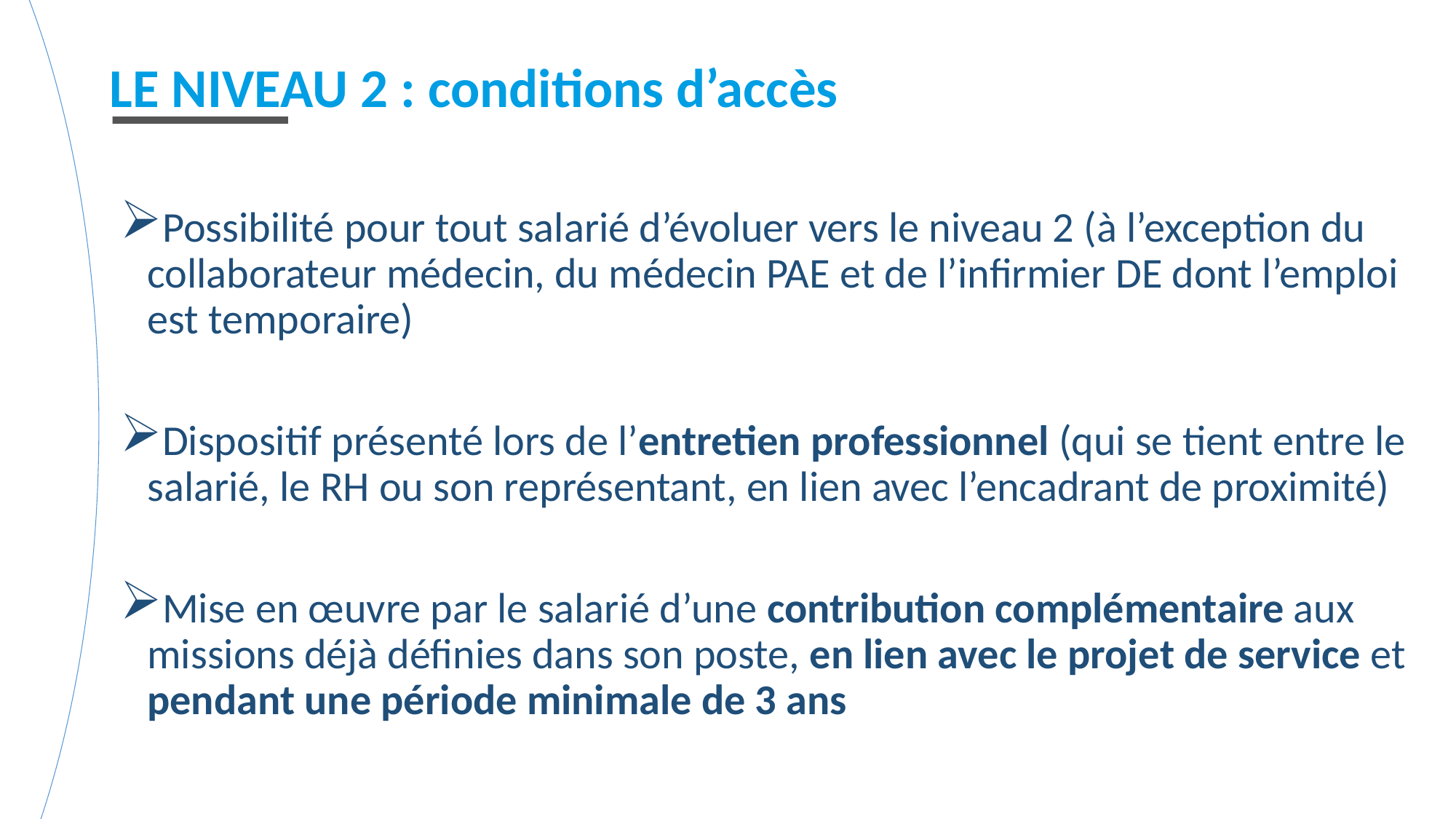

LE NIVEAU 2 : conditions d’accès

Possibilité pour tout salarié d’évoluer vers le niveau 2 (à l’exception du collaborateur médecin, du médecin PAE et de l’infirmier DE dont l’emploi est temporaire)

Dispositif présenté lors de l’entretien professionnel (qui se tient entre le salarié, le RH ou son représentant, en lien avec l’encadrant de proximité)

Mise en œuvre par le salarié d’une contribution complémentaire aux missions déjà définies dans son poste, en lien avec le projet de service et pendant une période minimale de 3 ans